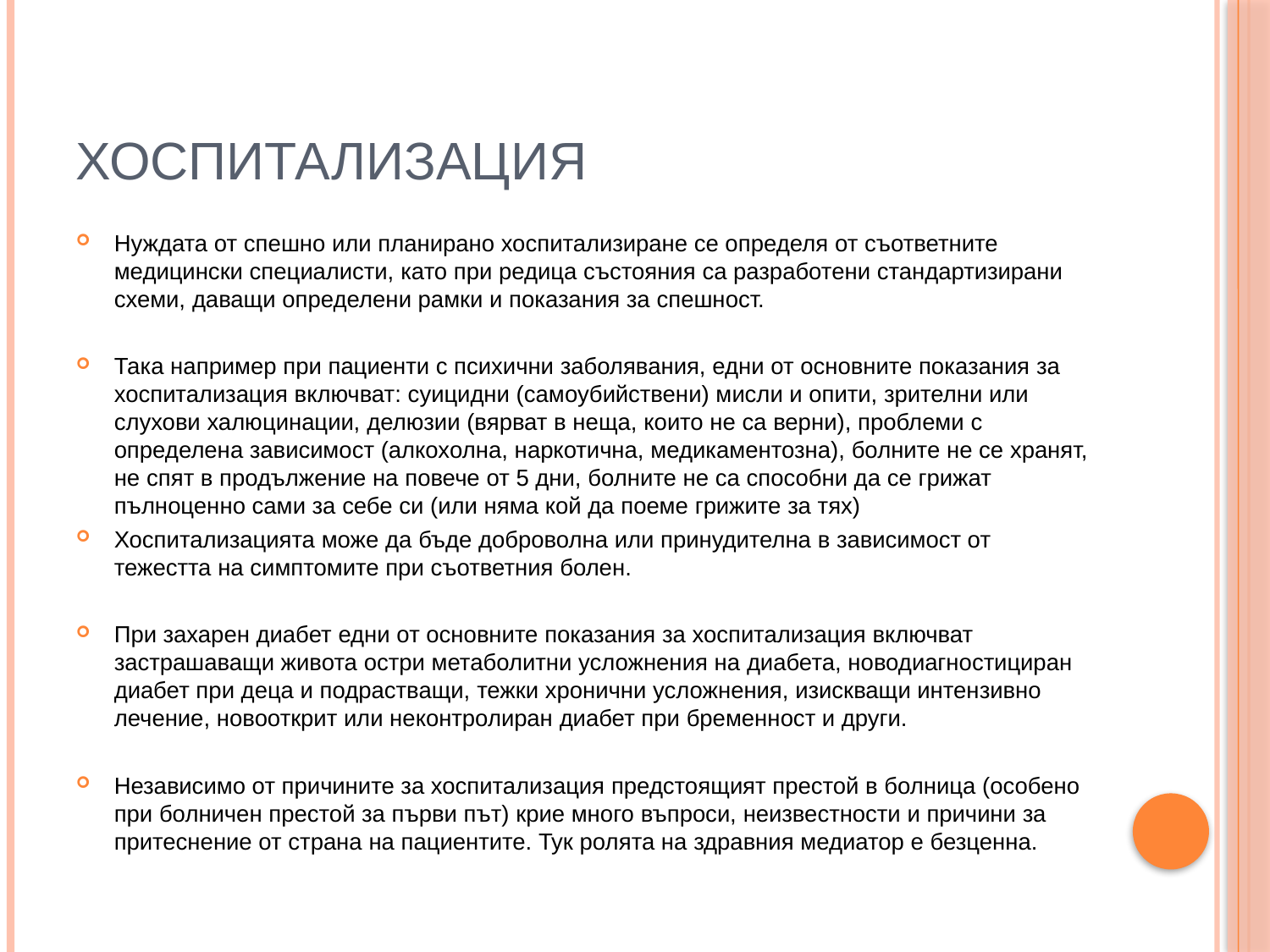

# Хоспитализация
Нуждата от спешно или планирано хоспитализиране се определя от съответните медицински специалисти, като при редица състояния са разработени стандартизирани схеми, даващи определени рамки и показания за спешност.

Така например при пациенти с психични заболявания, едни от основните показания за хоспитализация включват: суицидни (самоубийствени) мисли и опити, зрителни или слухови халюцинации, делюзии (вярват в неща, които не са верни), проблеми с определена зависимост (алкохолна, наркотична, медикаментозна), болните не се хранят, не спят в продължение на повече от 5 дни, болните не са способни да се грижат пълноценно сами за себе си (или няма кой да поеме грижите за тях)
Хоспитализацията може да бъде доброволна или принудителна в зависимост от тежестта на симптомите при съответния болен.

При захарен диабет едни от основните показания за хоспитализация включват застрашаващи живота остри метаболитни усложнения на диабета, новодиагностициран диабет при деца и подрастващи, тежки хронични усложнения, изискващи интензивно лечение, новооткрит или неконтролиран диабет при бременност и други.

Независимо от причините за хоспитализация предстоящият престой в болница (особено при болничен престой за първи път) крие много въпроси, неизвестности и причини за притеснение от страна на пациентите. Тук ролята на здравния медиатор е безценна.